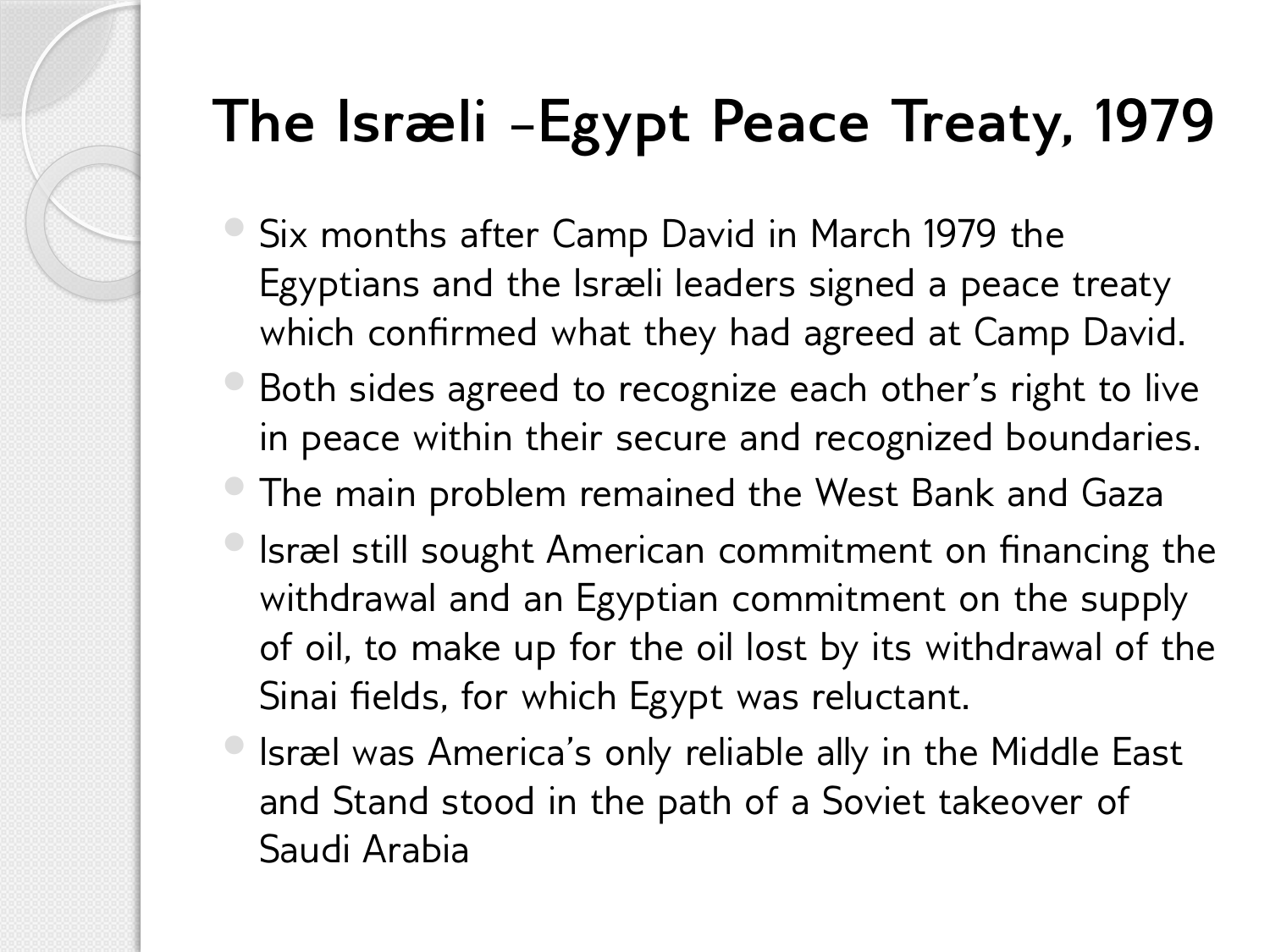

# The Israeli –Egypt Peace Treaty, 1979
Six months after Camp David in March 1979 the Egyptians and the Israeli leaders signed a peace treaty which confirmed what they had agreed at Camp David.
Both sides agreed to recognize each other’s right to live in peace within their secure and recognized boundaries.
The main problem remained the West Bank and Gaza
Israel still sought American commitment on financing the withdrawal and an Egyptian commitment on the supply of oil, to make up for the oil lost by its withdrawal of the Sinai fields, for which Egypt was reluctant.
Israel was America’s only reliable ally in the Middle East and Stand stood in the path of a Soviet takeover of Saudi Arabia